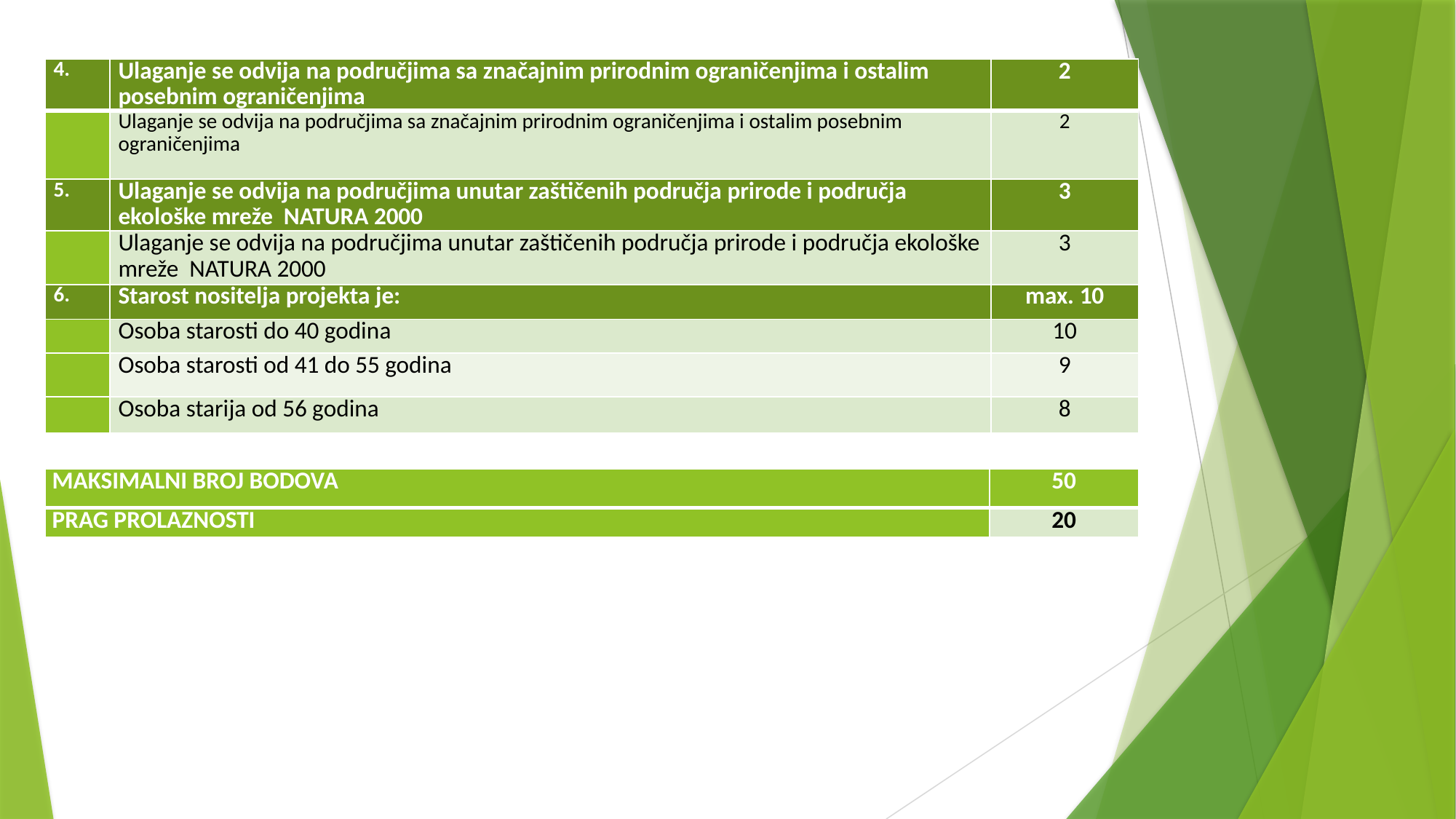

| 4. | Ulaganje se odvija na područjima sa značajnim prirodnim ograničenjima i ostalim posebnim ograničenjima | 2 |
| --- | --- | --- |
|  | Ulaganje se odvija na područjima sa značajnim prirodnim ograničenjima i ostalim posebnim ograničenjima | 2 |
| 5. | Ulaganje se odvija na područjima unutar zaštičenih područja prirode i područja ekološke mreže NATURA 2000 | 3 |
|  | Ulaganje se odvija na područjima unutar zaštičenih područja prirode i područja ekološke mreže NATURA 2000 | 3 |
| 6. | Starost nositelja projekta je: | max. 10 |
|  | Osoba starosti do 40 godina | 10 |
|  | Osoba starosti od 41 do 55 godina | 9 |
|  | Osoba starija od 56 godina | 8 |
#
| MAKSIMALNI BROJ BODOVA | 50 |
| --- | --- |
| PRAG PROLAZNOSTI | 20 |